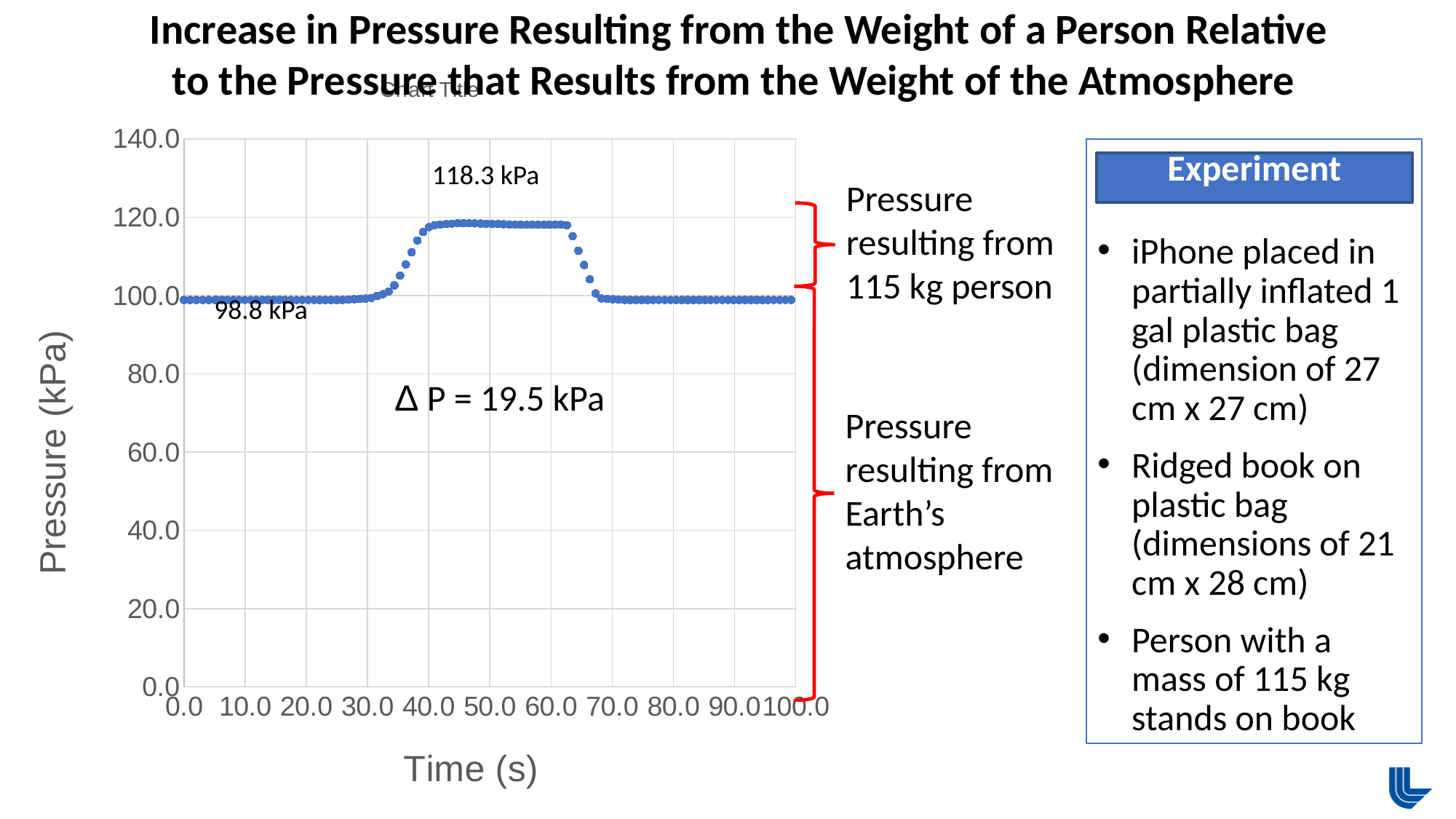

Increase in Pressure Resulting from the Weight of a Person Relative to the Pressure that Results from the Weight of the Atmosphere

### Chart:

| Category |  |
|---|---|
Experiment

iPhone placed in partially inflated 1 gal plastic bag (dimension of 27 cm x 27 cm)
Ridged book on plastic bag (dimensions of 21 cm x 28 cm)
Person with a mass of 115 kg stands on book
118.3 kPa

Pressure resulting from 115 kg person

98.8 kPa

Δ P = 19.5 kPa
Pressure resulting from Earth’s atmosphere